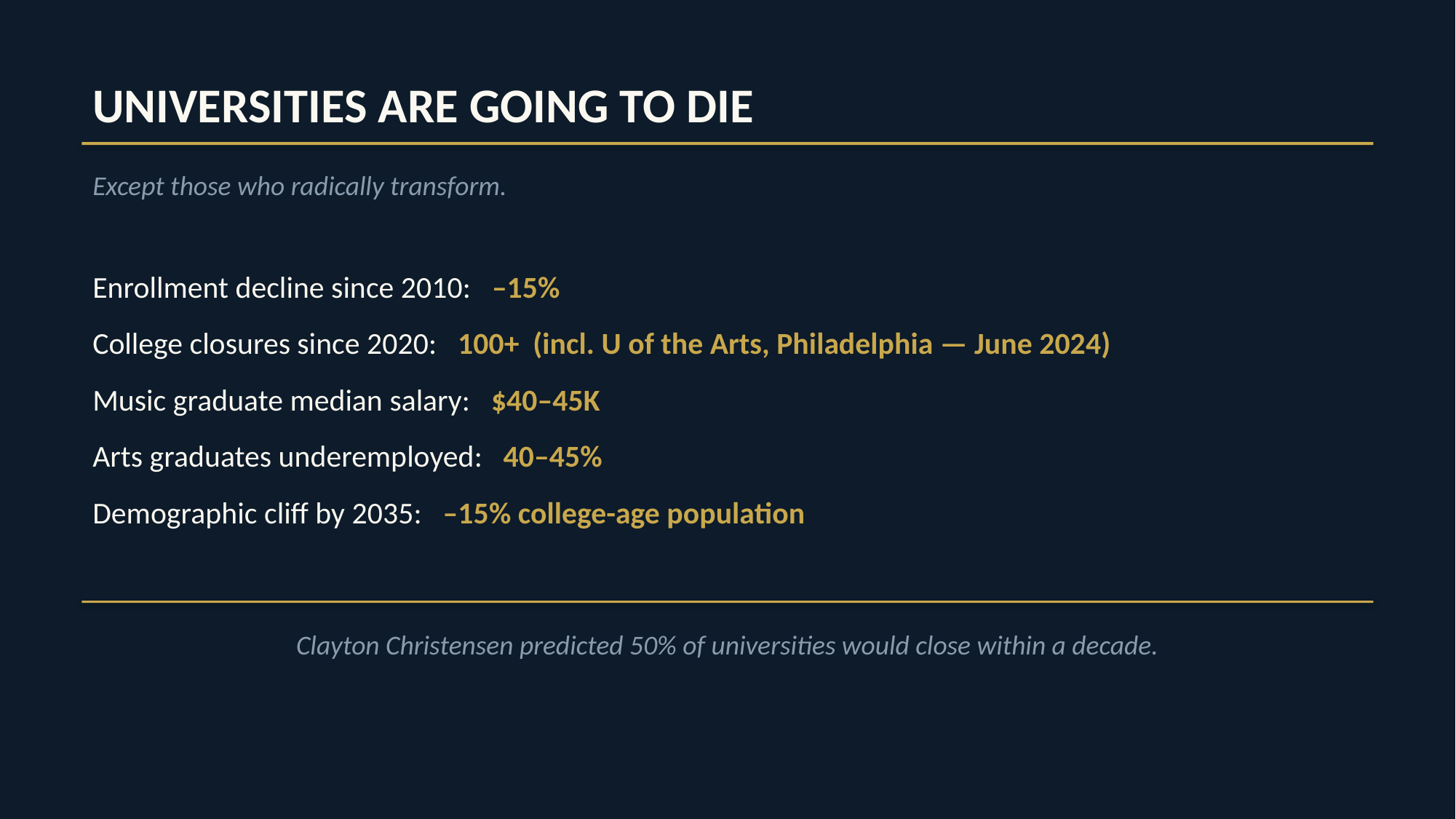

UNIVERSITIES ARE GOING TO DIE

Except those who radically transform.
Enrollment decline since 2010:   –15%
College closures since 2020:   100+  (incl. U of the Arts, Philadelphia — June 2024)
Music graduate median salary:   $40–45K
Arts graduates underemployed:   40–45%
Demographic cliff by 2035:   –15% college-age population

Clayton Christensen predicted 50% of universities would close within a decade.